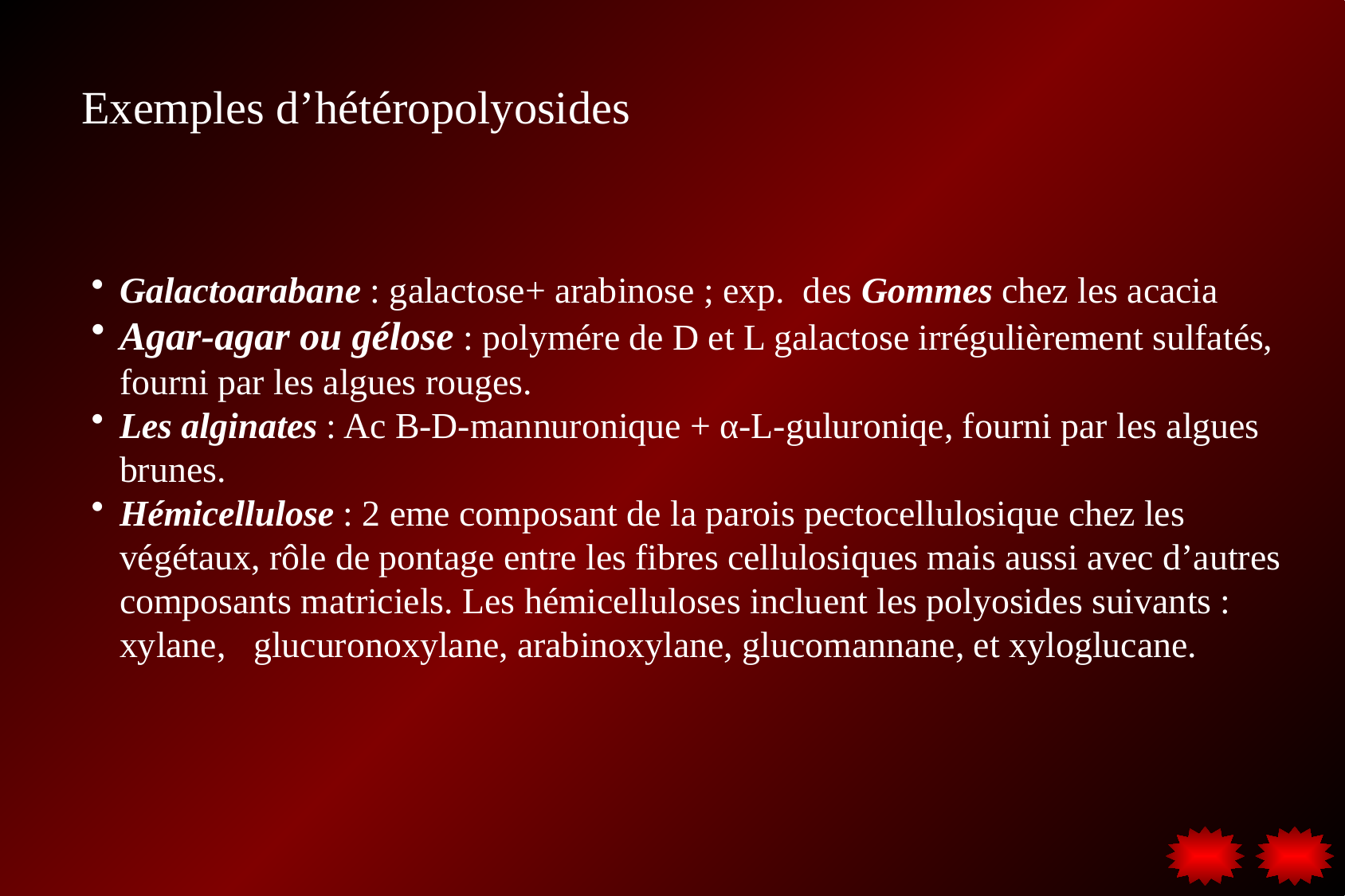

Exemples d’hétéropolyosides

Galactoarabane : galactose+ arabinose ; exp.  des Gommes chez les acacia
Agar-agar ou gélose : polymére de D et L galactose irrégulièrement sulfatés, fourni par les algues rouges.
Les alginates : Ac B-D-mannuronique + α-L-guluroniqe, fourni par les algues brunes.
Hémicellulose : 2 eme composant de la parois pectocellulosique chez les végétaux, rôle de pontage entre les fibres cellulosiques mais aussi avec d’autres composants matriciels. Les hémicelluloses incluent les polyosides suivants : xylane,   glucuronoxylane, arabinoxylane, glucomannane, et xyloglucane.